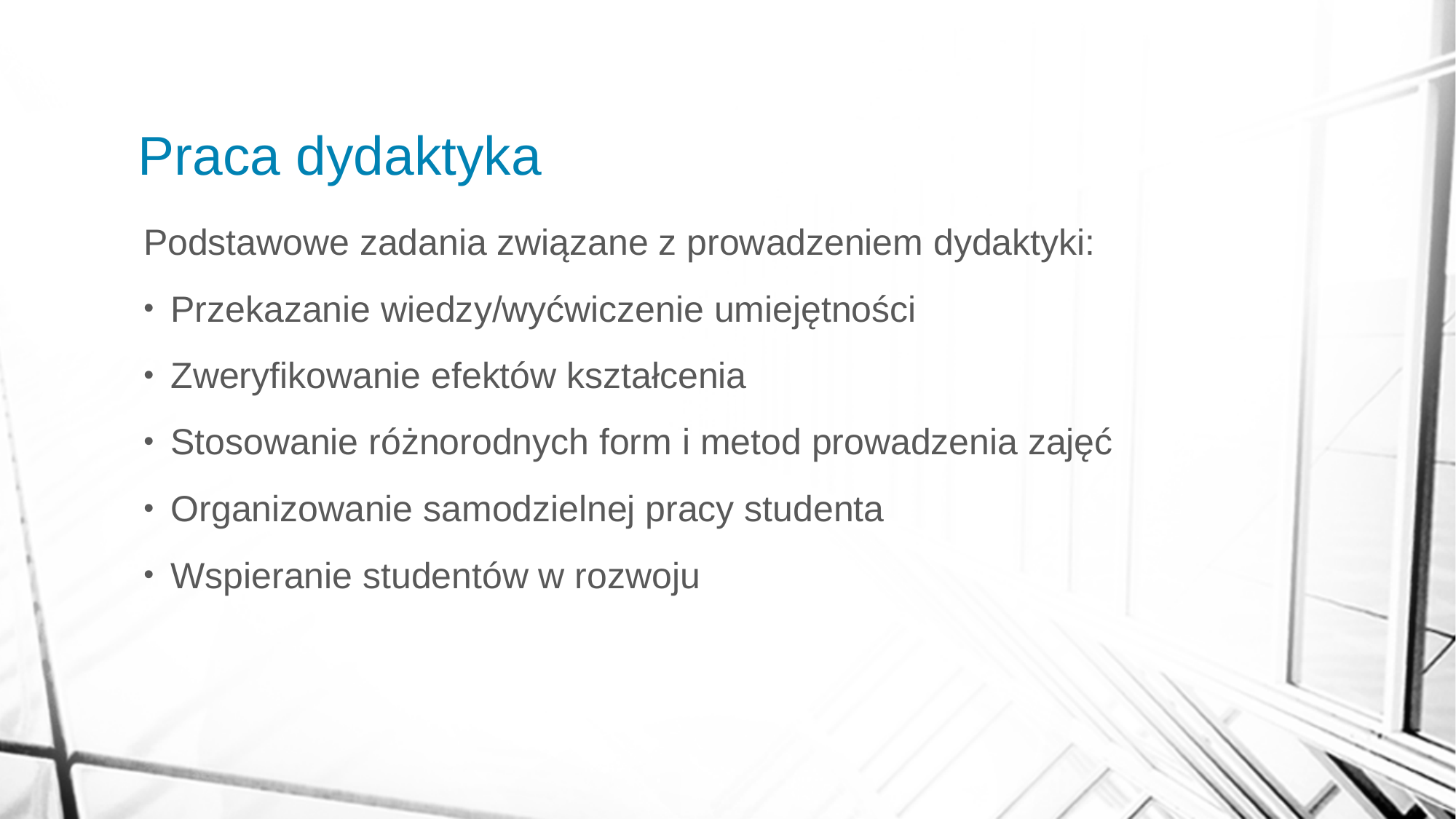

# Praca dydaktyka
Podstawowe zadania związane z prowadzeniem dydaktyki:
Przekazanie wiedzy/wyćwiczenie umiejętności
Zweryfikowanie efektów kształcenia
Stosowanie różnorodnych form i metod prowadzenia zajęć
Organizowanie samodzielnej pracy studenta
Wspieranie studentów w rozwoju